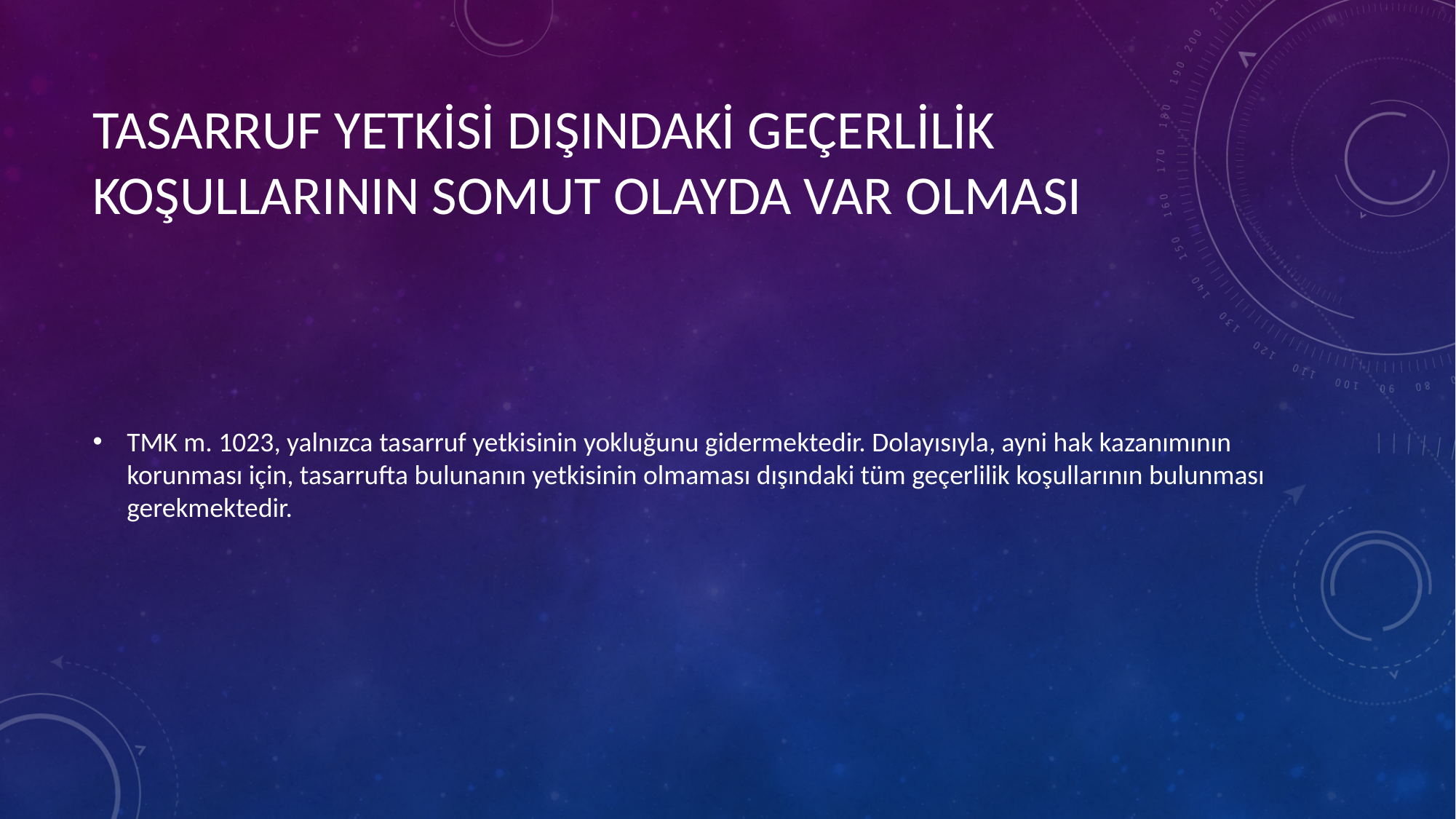

# Tasarruf Yetkisi Dışındaki Geçerlilik Koşullarının Somut Olayda Var Olması
TMK m. 1023, yalnızca tasarruf yetkisinin yokluğunu gidermektedir. Dolayısıyla, ayni hak kazanımının korunması için, tasarrufta bulunanın yetkisinin olmaması dışındaki tüm geçerlilik koşullarının bulunması gerekmektedir.